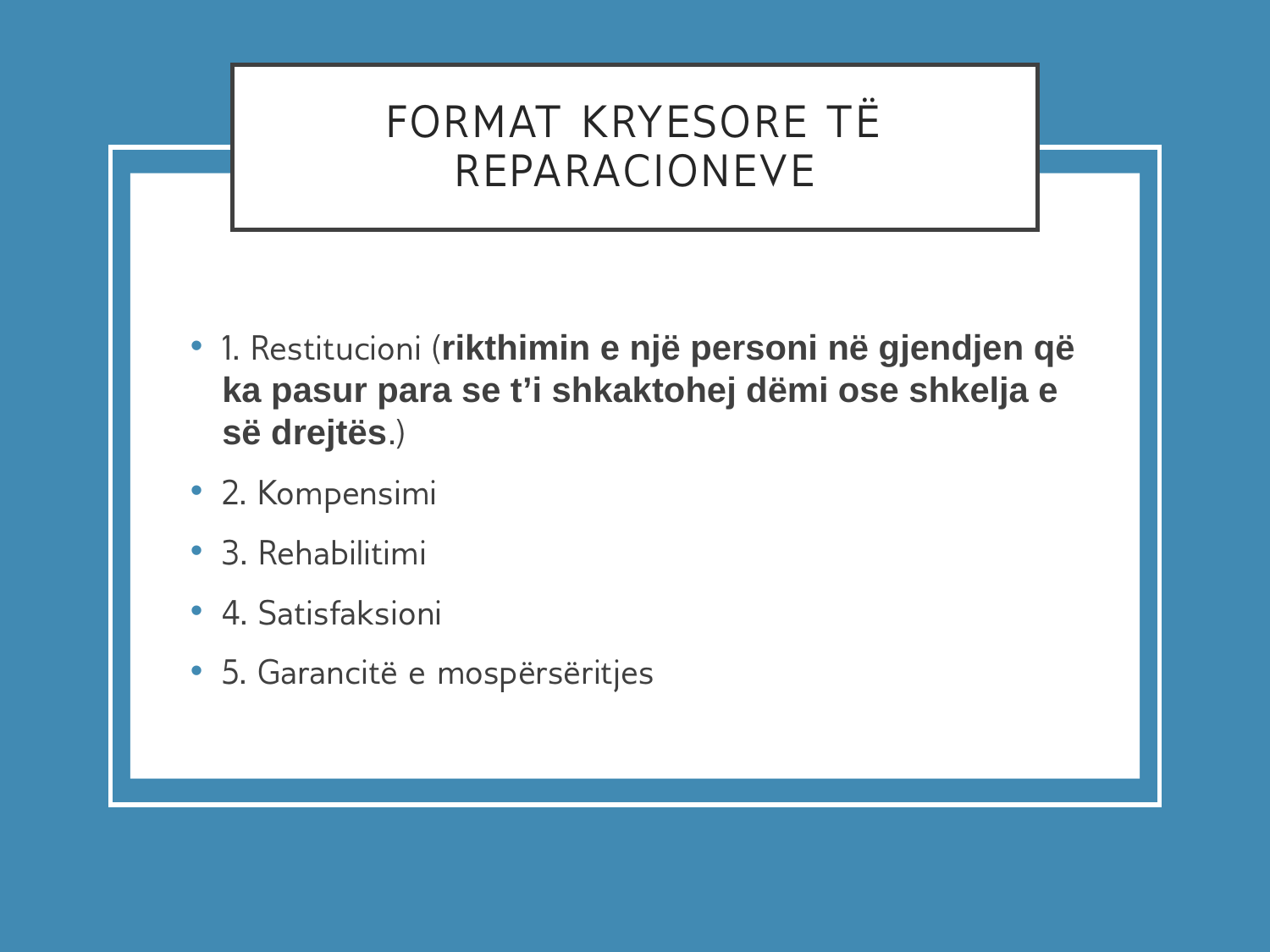

# Format Kryesore të Reparacioneve

1. Restitucioni (rikthimin e një personi në gjendjen që ka pasur para se t’i shkaktohej dëmi ose shkelja e së drejtës.)
2. Kompensimi
3. Rehabilitimi
4. Satisfaksioni
5. Garancitë e mospërsëritjes